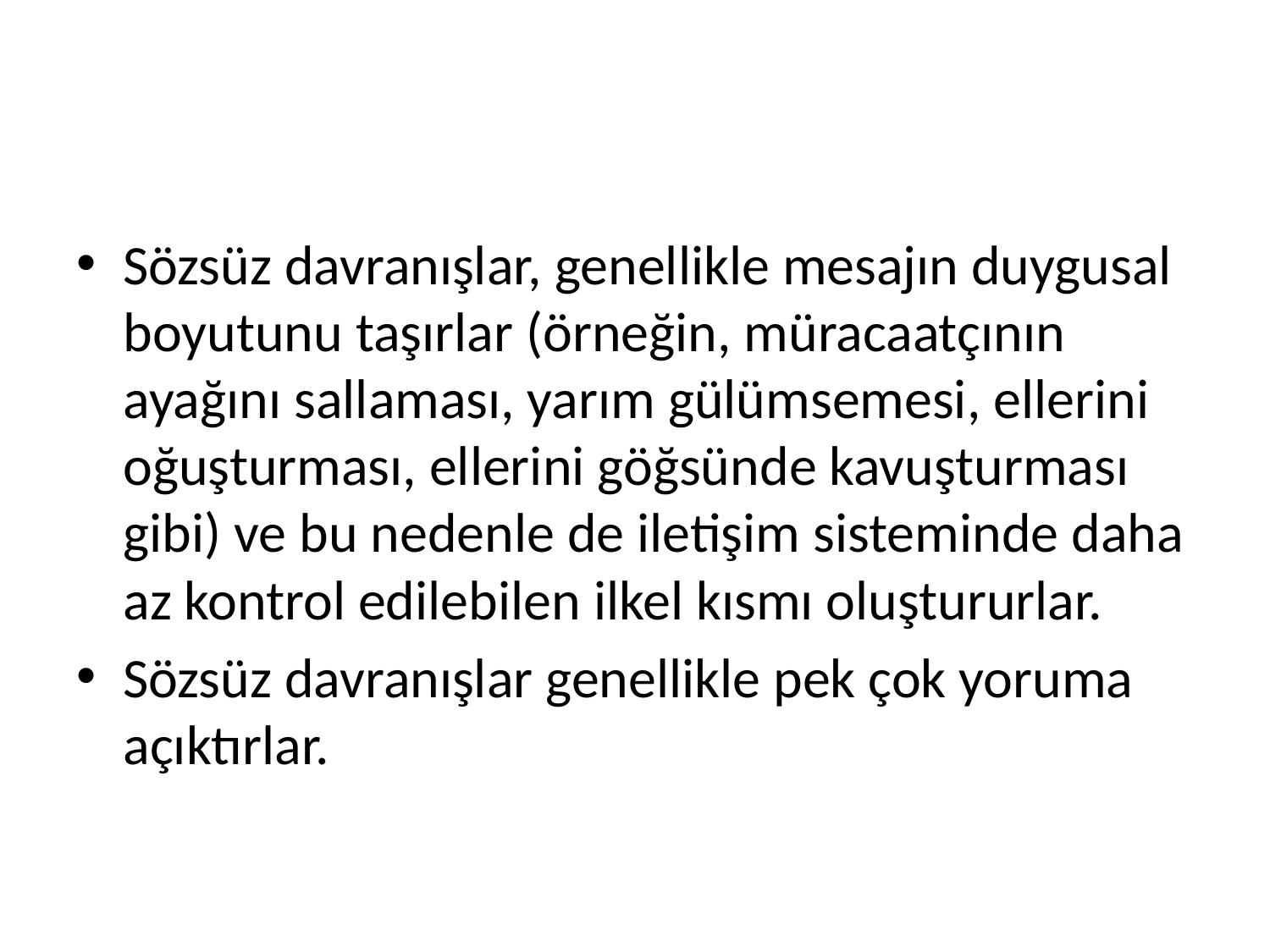

#
Sözsüz davranışlar, genellikle mesajın duygusal boyutunu taşırlar (örneğin, müracaatçının ayağını sallaması, yarım gülümsemesi, ellerini oğuşturması, ellerini göğsünde kavuşturması gibi) ve bu nedenle de iletişim sisteminde daha az kontrol edilebilen ilkel kısmı oluştururlar.
Sözsüz davranışlar genellikle pek çok yoruma açıktırlar.